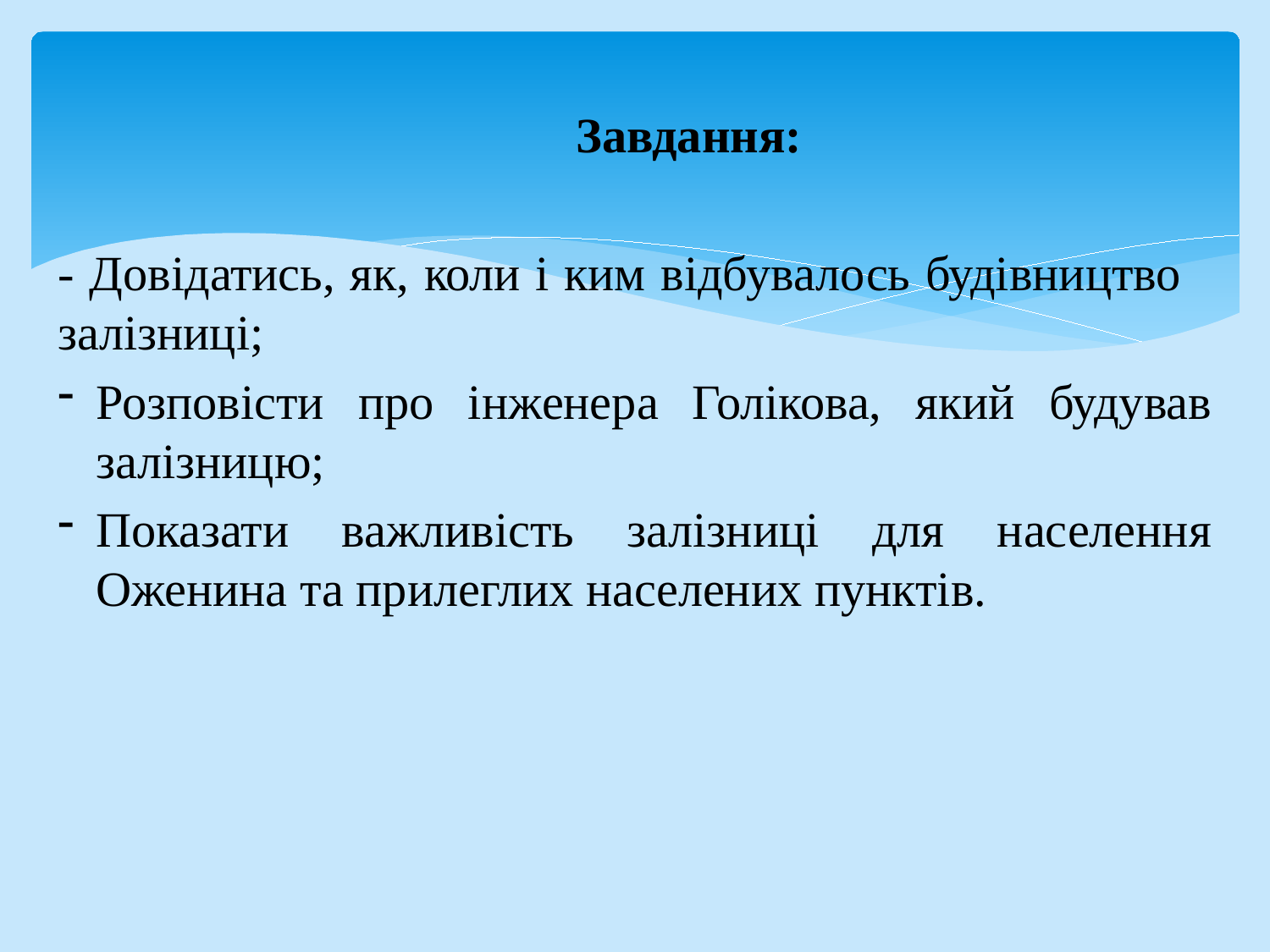

Завдання:

- Довідатись, як, коли і ким відбувалось будівництво   залізниці;
Розповісти про інженера Голікова, який будував залізницю;
Показати важливість залізниці для населення Оженина та прилеглих населених пунктів.